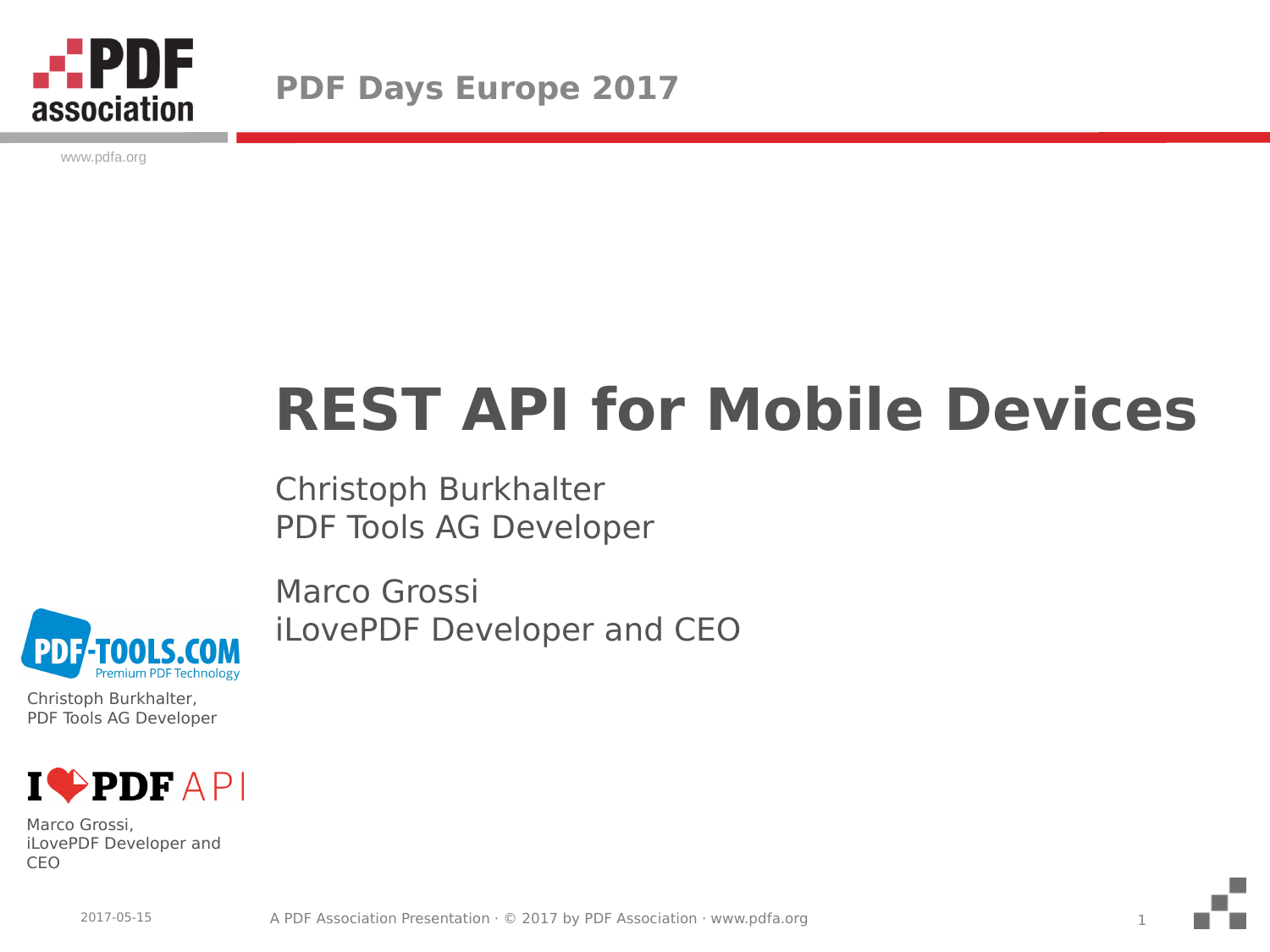

# PDF Days Europe 2017

REST API for Mobile Devices
Christoph Burkhalter
PDF Tools AG Developer
Marco Grossi
iLovePDF Developer and CEO